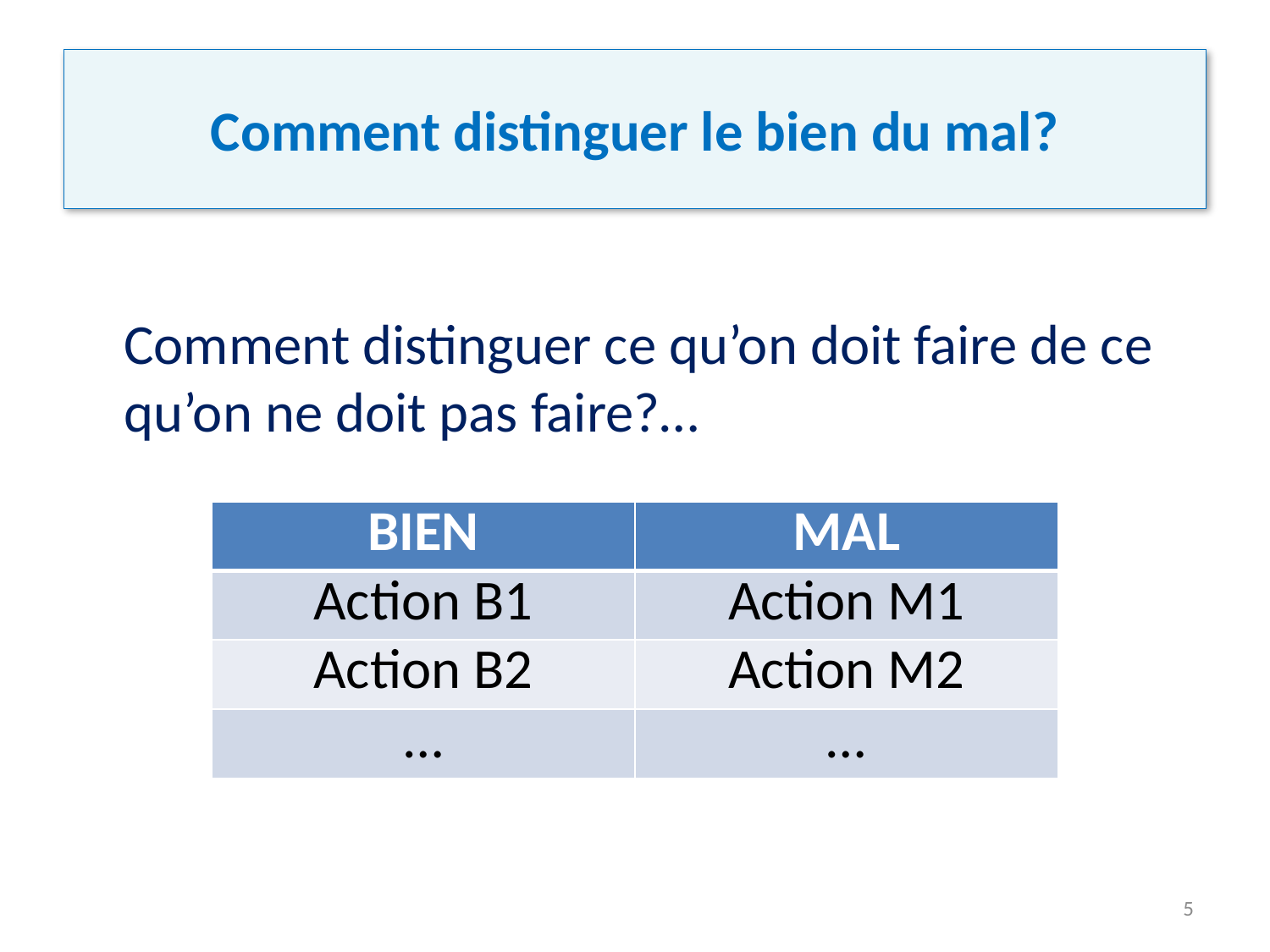

# Comment distinguer le bien du mal?

	Comment distinguer ce qu’on doit faire de ce qu’on ne doit pas faire?…
| BIEN | MAL |
| --- | --- |
| Action B1 | Action M1 |
| Action B2 | Action M2 |
| … | … |
5